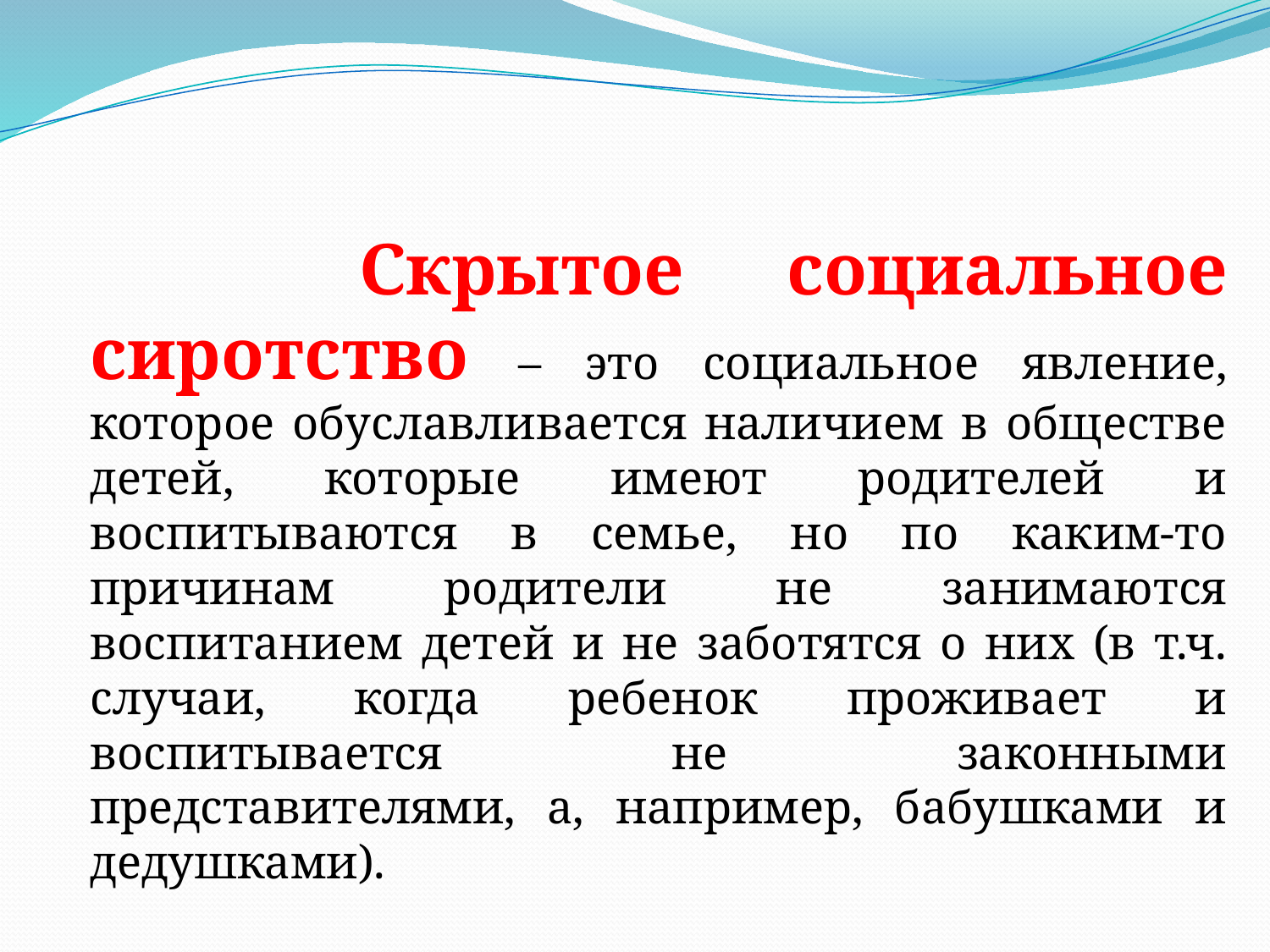

Скрытое социальное сиротство – это социальное явление, которое обуславливается наличием в обществе детей, которые имеют родителей и воспитываются в семье, но по каким-то причинам родители не занимаются воспитанием детей и не заботятся о них (в т.ч. случаи, когда ребенок проживает и воспитывается не законными представителями, а, например, бабушками и дедушками).